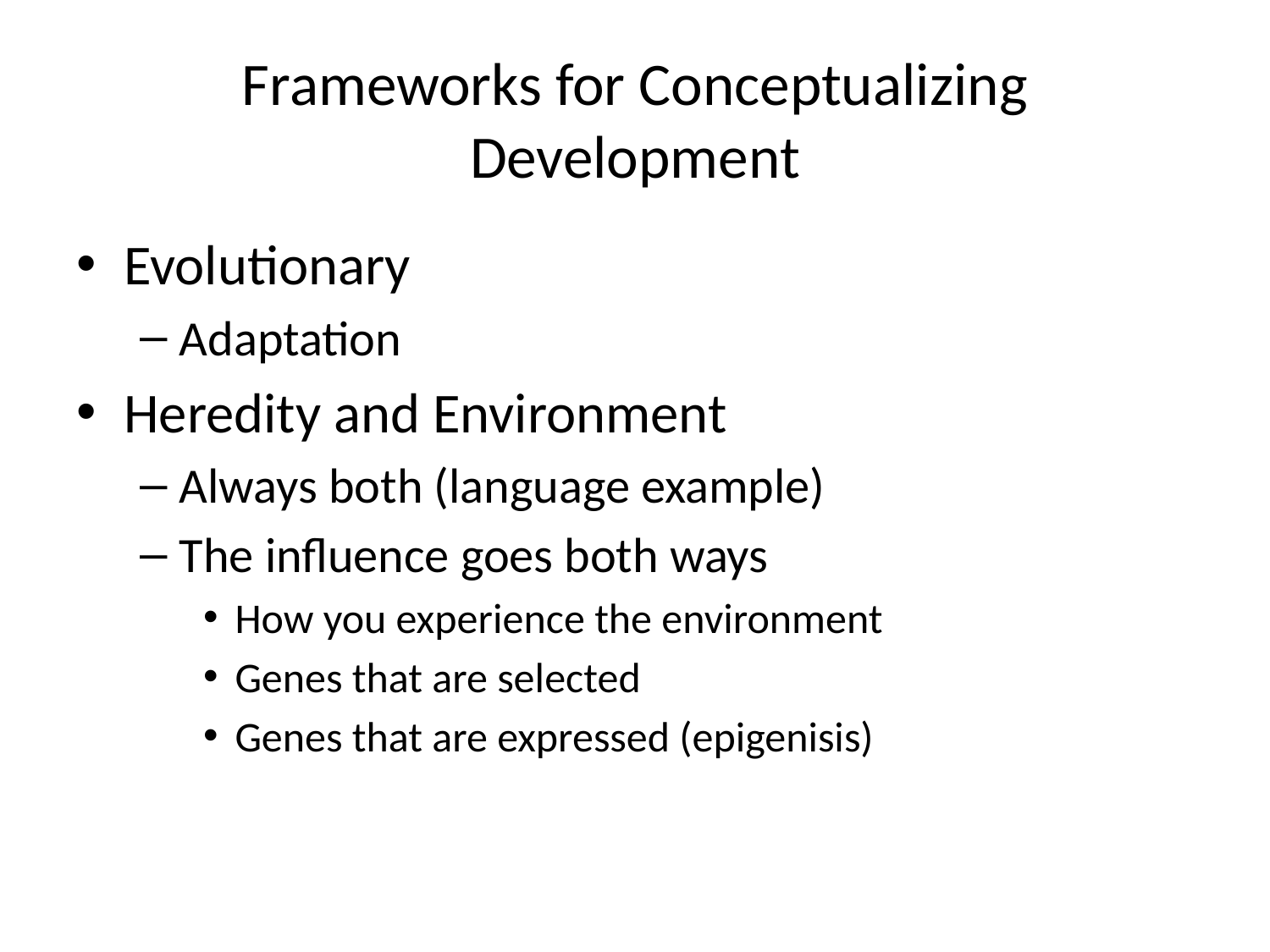

# Frameworks for Conceptualizing Development
Evolutionary
Adaptation
Heredity and Environment
Always both (language example)
The influence goes both ways
How you experience the environment
Genes that are selected
Genes that are expressed (epigenisis)